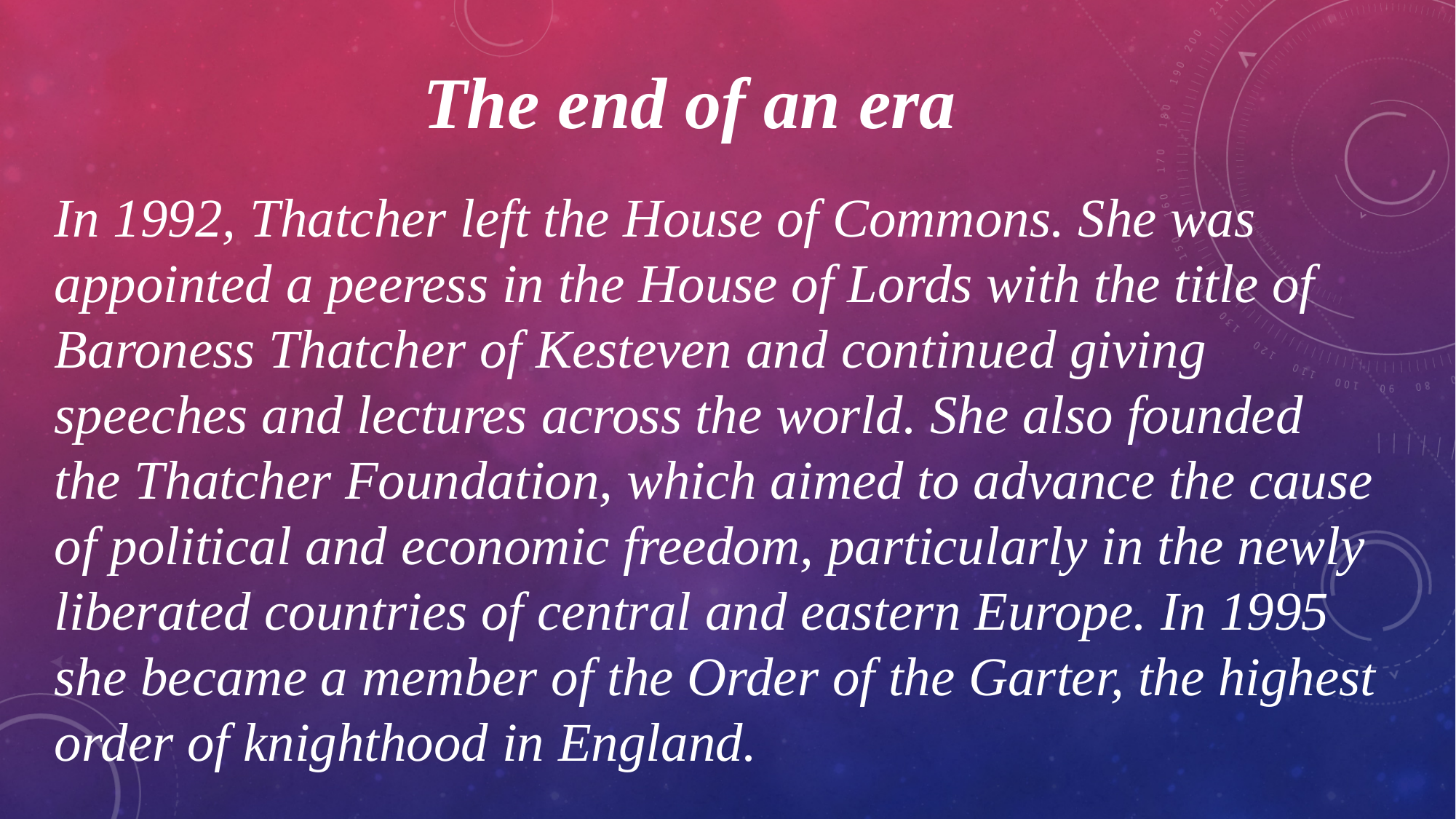

# The end of an era
In 1992, Thatcher left the House of Commons. She was appointed a peeress in the House of Lords with the title of Baroness Thatcher of Kesteven and continued giving speeches and lectures across the world. She also founded the Thatcher Foundation, which aimed to advance the cause of political and economic freedom, particularly in the newly liberated countries of central and eastern Europe. In 1995 she became a member of the Order of the Garter, the highest order of knighthood in England.